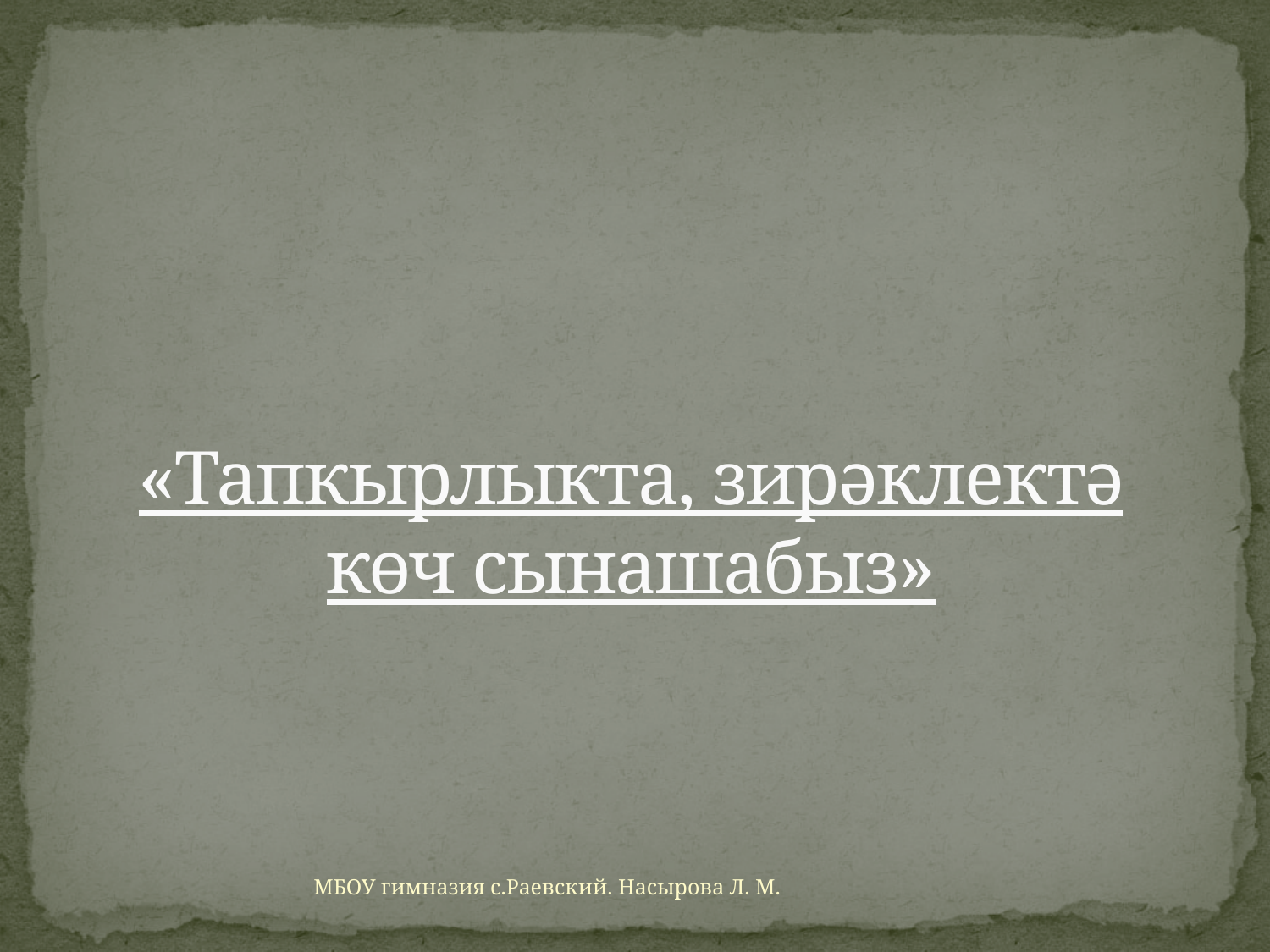

# «Тапкырлыкта, зирәклектә көч сынашабыз»
МБОУ гимназия с.Раевский. Насырова Л. М.